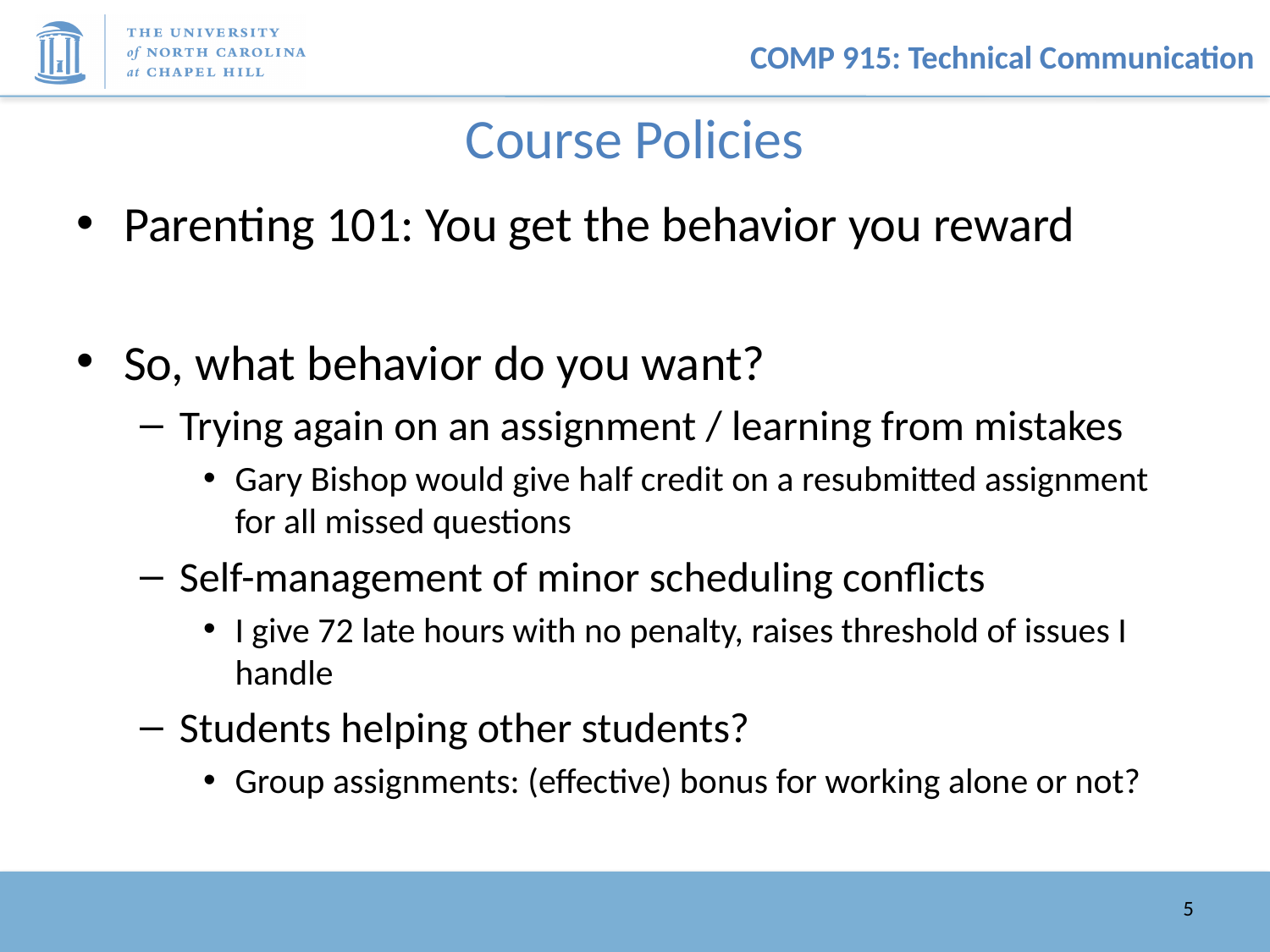

# Course Policies
Parenting 101: You get the behavior you reward

So, what behavior do you want?
Trying again on an assignment / learning from mistakes
Gary Bishop would give half credit on a resubmitted assignment for all missed questions
Self-management of minor scheduling conflicts
I give 72 late hours with no penalty, raises threshold of issues I handle
Students helping other students?
Group assignments: (effective) bonus for working alone or not?

5